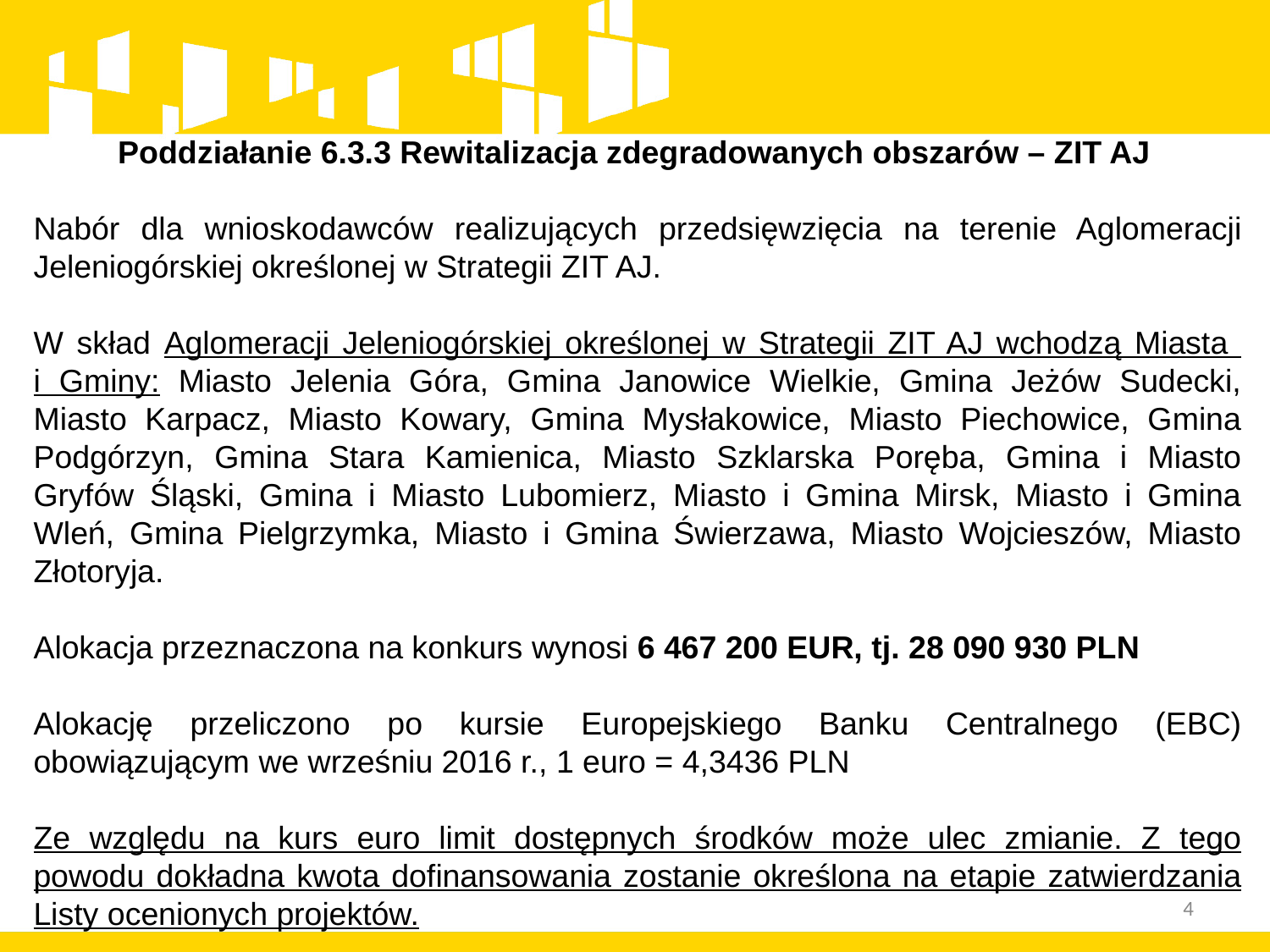

Poddziałanie 6.3.3 Rewitalizacja zdegradowanych obszarów – ZIT AJ

Nabór dla wnioskodawców realizujących przedsięwzięcia na terenie Aglomeracji Jeleniogórskiej określonej w Strategii ZIT AJ.

W skład Aglomeracji Jeleniogórskiej określonej w Strategii ZIT AJ wchodzą Miasta
i Gminy: Miasto Jelenia Góra, Gmina Janowice Wielkie, Gmina Jeżów Sudecki, Miasto Karpacz, Miasto Kowary, Gmina Mysłakowice, Miasto Piechowice, Gmina Podgórzyn, Gmina Stara Kamienica, Miasto Szklarska Poręba, Gmina i Miasto Gryfów Śląski, Gmina i Miasto Lubomierz, Miasto i Gmina Mirsk, Miasto i Gmina Wleń, Gmina Pielgrzymka, Miasto i Gmina Świerzawa, Miasto Wojcieszów, Miasto Złotoryja.

Alokacja przeznaczona na konkurs wynosi 6 467 200 EUR, tj. 28 090 930 PLN

Alokację przeliczono po kursie Europejskiego Banku Centralnego (EBC) obowiązującym we wrześniu 2016 r., 1 euro = 4,3436 PLN

Ze względu na kurs euro limit dostępnych środków może ulec zmianie. Z tego powodu dokładna kwota dofinansowania zostanie określona na etapie zatwierdzania Listy ocenionych projektów.
4